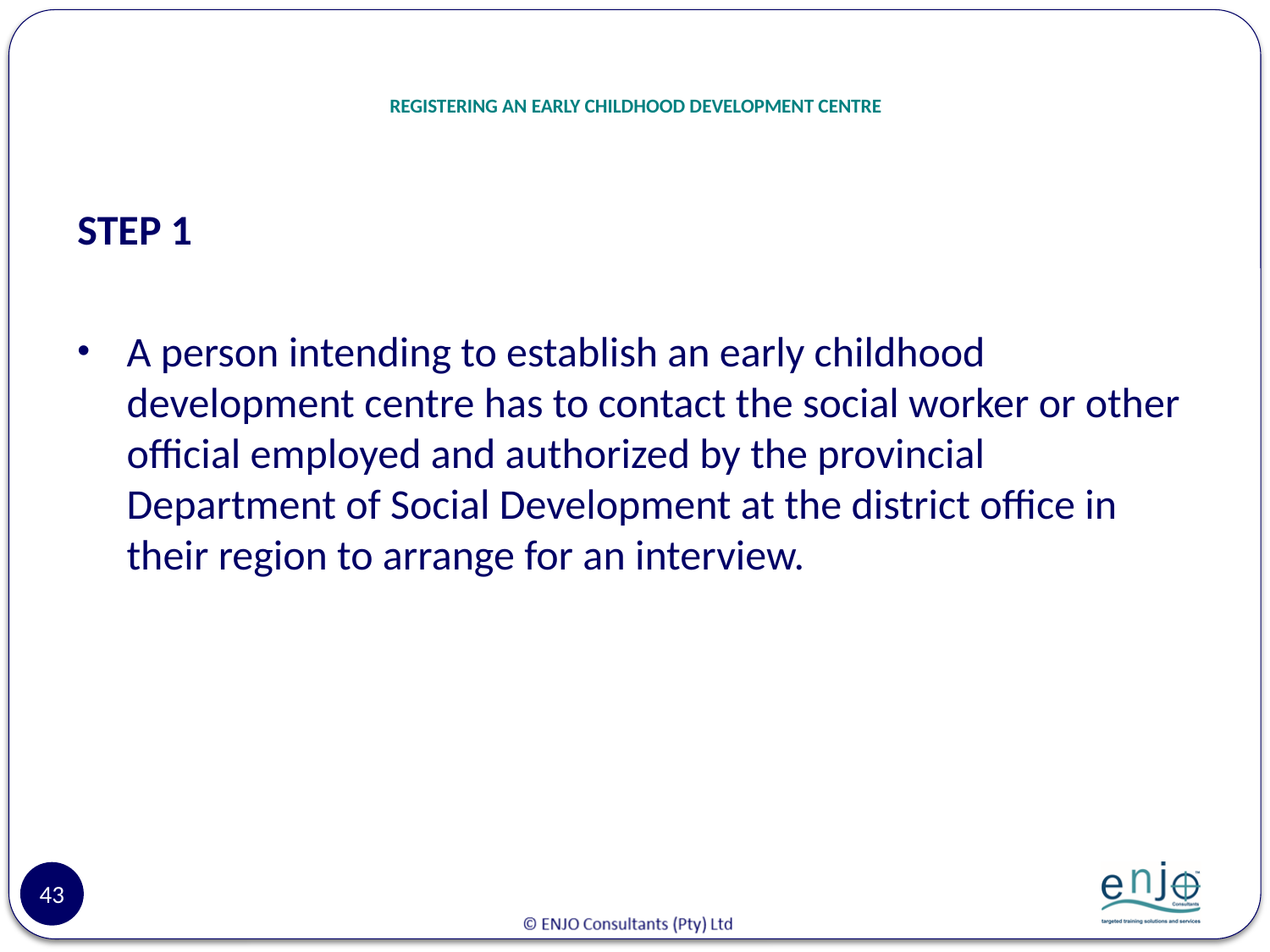

# REGISTERING AN EARLY CHILDHOOD DEVELOPMENT CENTRE
STEP 1

A person intending to establish an early childhood development centre has to contact the social worker or other official employed and authorized by the provincial Department of Social Development at the district office in their region to arrange for an interview.

43